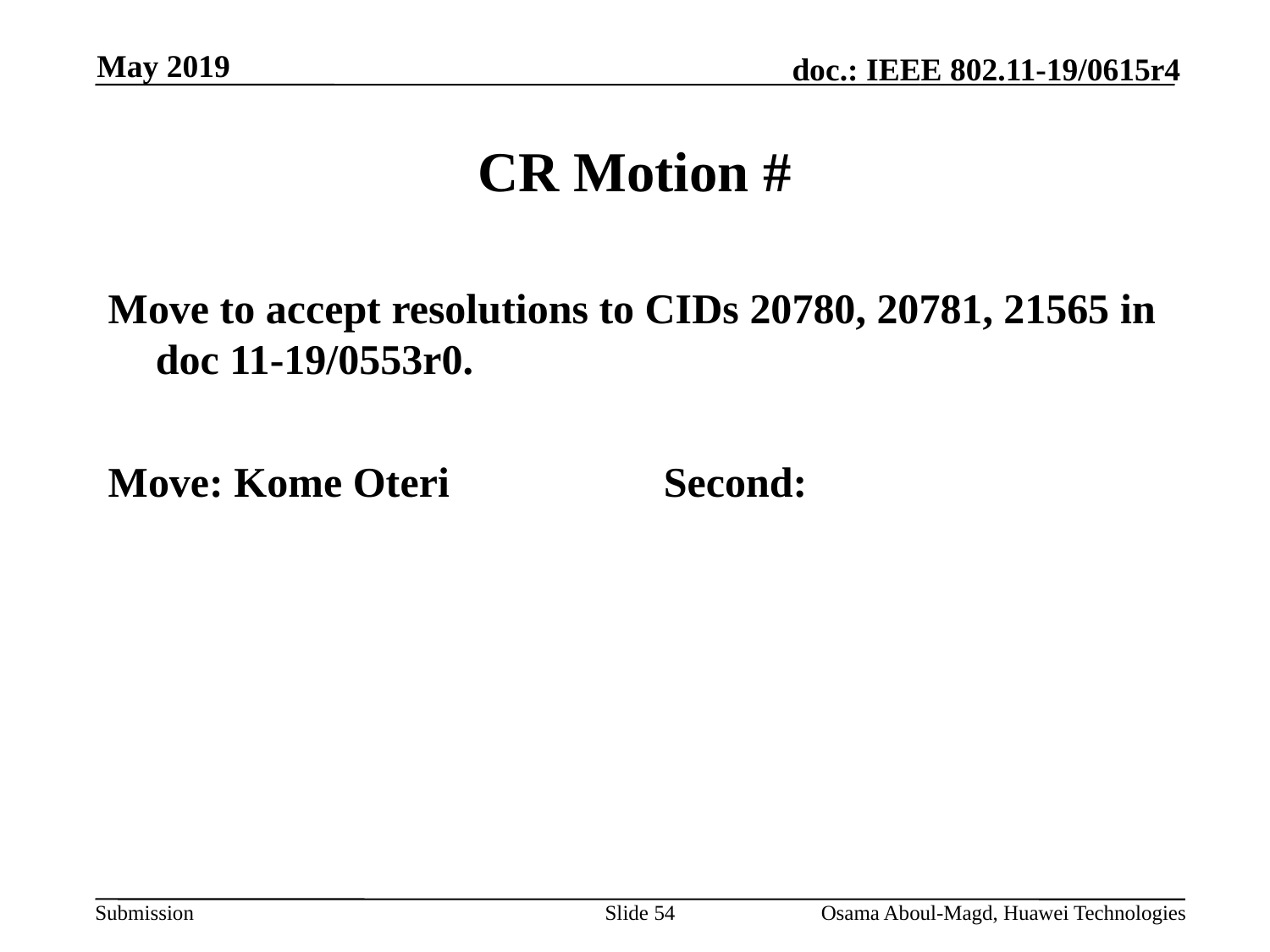

May 2019
# CR Motion #
Move to accept resolutions to CIDs 20780, 20781, 21565 in doc 11-19/0553r0.

Move: Kome Oteri		Second:
Slide 54
Osama Aboul-Magd, Huawei Technologies